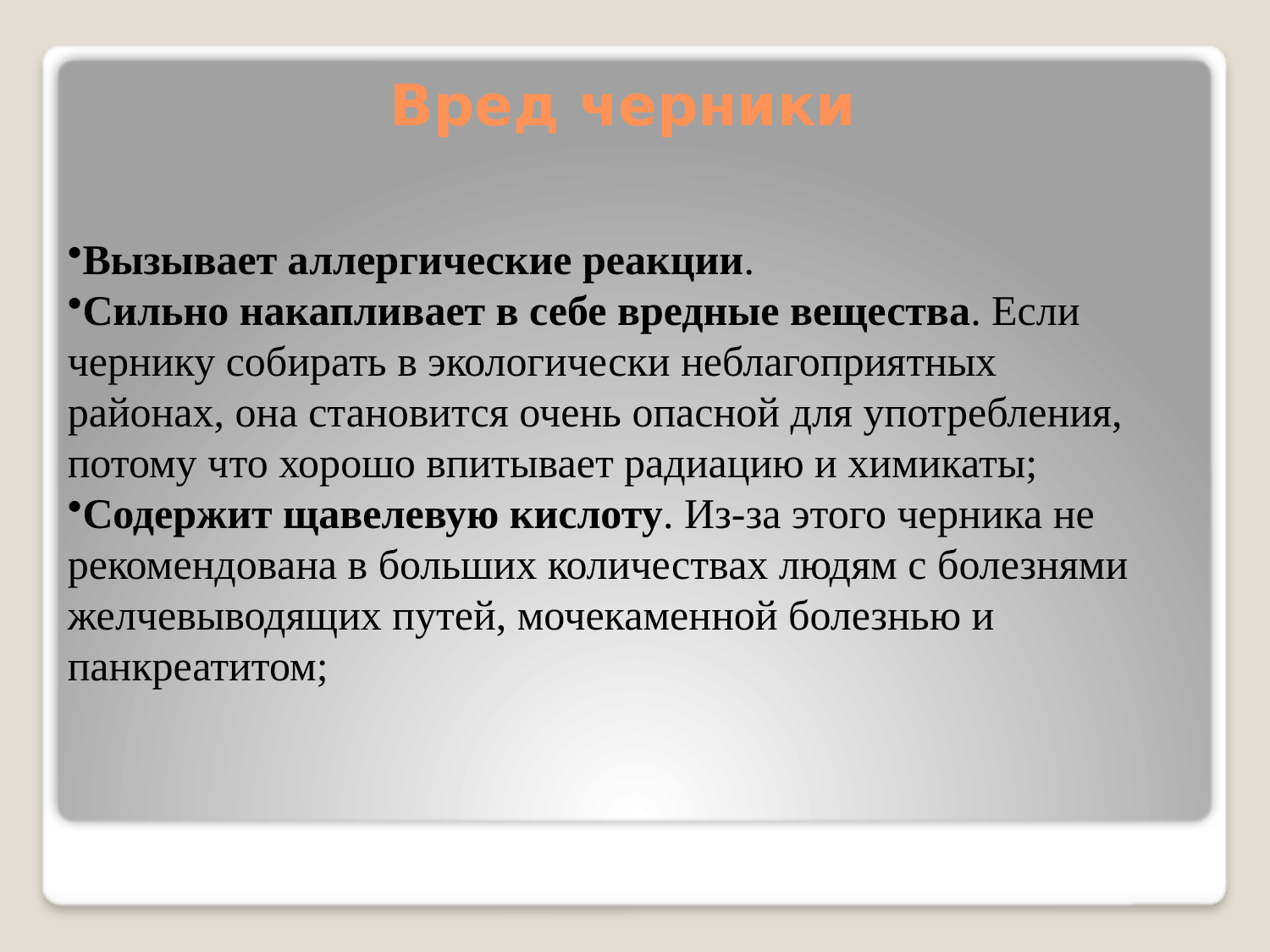

# Вред черники
Вызывает аллергические реакции.
Сильно накапливает в себе вредные вещества. Если чернику собирать в экологически неблагоприятных районах, она становится очень опасной для употребления, потому что хорошо впитывает радиацию и химикаты;
Содержит щавелевую кислоту. Из-за этого черника не рекомендована в больших количествах людям с болезнями желчевыводящих путей, мочекаменной болезнью и панкреатитом;